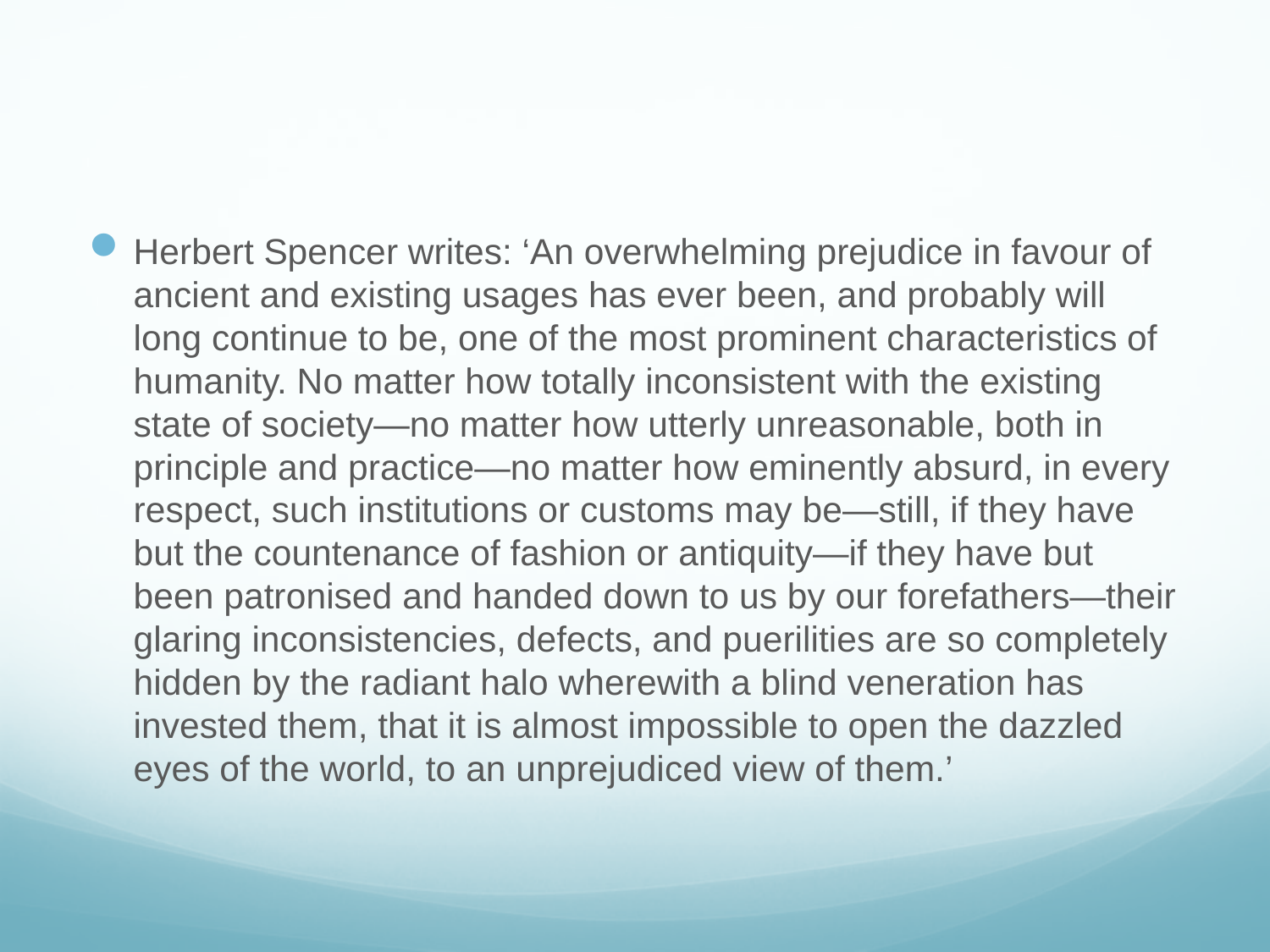

#
Herbert Spencer writes: ‘An overwhelming prejudice in favour of ancient and existing usages has ever been, and probably will long continue to be, one of the most prominent characteristics of humanity. No matter how totally inconsistent with the existing state of society—no matter how utterly unreasonable, both in principle and practice—no matter how eminently absurd, in every respect, such institutions or customs may be—still, if they have but the countenance of fashion or antiquity—if they have but been patronised and handed down to us by our forefathers—their glaring inconsistencies, defects, and puerilities are so completely hidden by the radiant halo wherewith a blind veneration has invested them, that it is almost impossible to open the dazzled eyes of the world, to an unprejudiced view of them.’